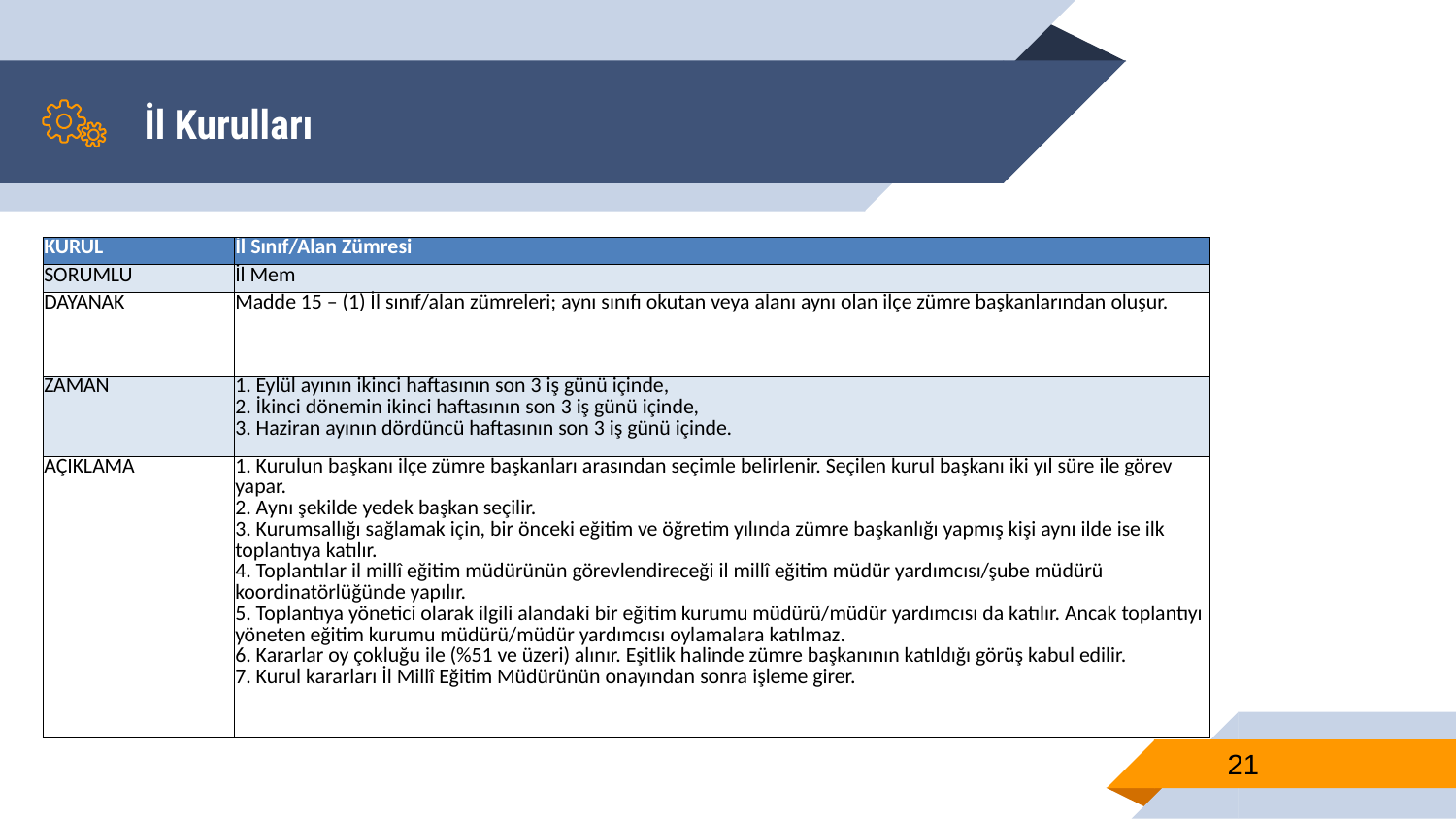

# İl Kurulları

| KURUL | İl Sınıf/Alan Zümresi |
| --- | --- |
| SORUMLU | İl Mem |
| DAYANAK | Madde 15 – (1) İl sınıf/alan zümreleri; aynı sınıfı okutan veya alanı aynı olan ilçe zümre başkanlarından oluşur. |
| ZAMAN | 1. Eylül ayının ikinci haftasının son 3 iş günü içinde, 2. İkinci dönemin ikinci haftasının son 3 iş günü içinde, 3. Haziran ayının dördüncü haftasının son 3 iş günü içinde. |
| AÇIKLAMA | 1. Kurulun başkanı ilçe zümre başkanları arasından seçimle belirlenir. Seçilen kurul başkanı iki yıl süre ile görev yapar. 2. Aynı şekilde yedek başkan seçilir. 3. Kurumsallığı sağlamak için, bir önceki eğitim ve öğretim yılında zümre başkanlığı yapmış kişi aynı ilde ise ilk toplantıya katılır. 4. Toplantılar il millî eğitim müdürünün görevlendireceği il millî eğitim müdür yardımcısı/şube müdürü koordinatörlüğünde yapılır. 5. Toplantıya yönetici olarak ilgili alandaki bir eğitim kurumu müdürü/müdür yardımcısı da katılır. Ancak toplantıyı yöneten eğitim kurumu müdürü/müdür yardımcısı oylamalara katılmaz. 6. Kararlar oy çokluğu ile (%51 ve üzeri) alınır. Eşitlik halinde zümre başkanının katıldığı görüş kabul edilir. 7. Kurul kararları İl Millî Eğitim Müdürünün onayından sonra işleme girer. |
21